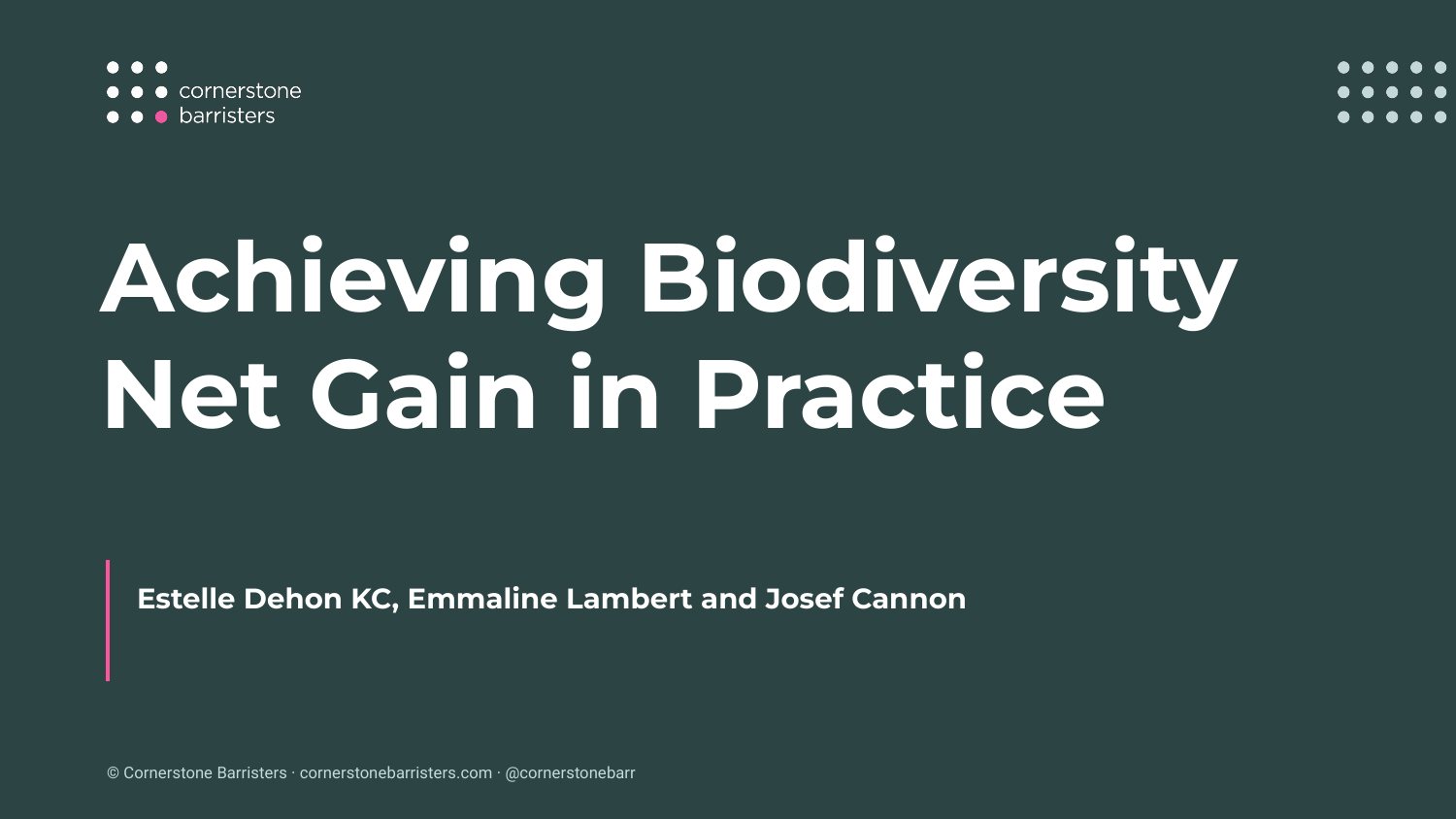

Achieving Biodiversity Net Gain in Practice
Estelle Dehon KC, Emmaline Lambert and Josef Cannon